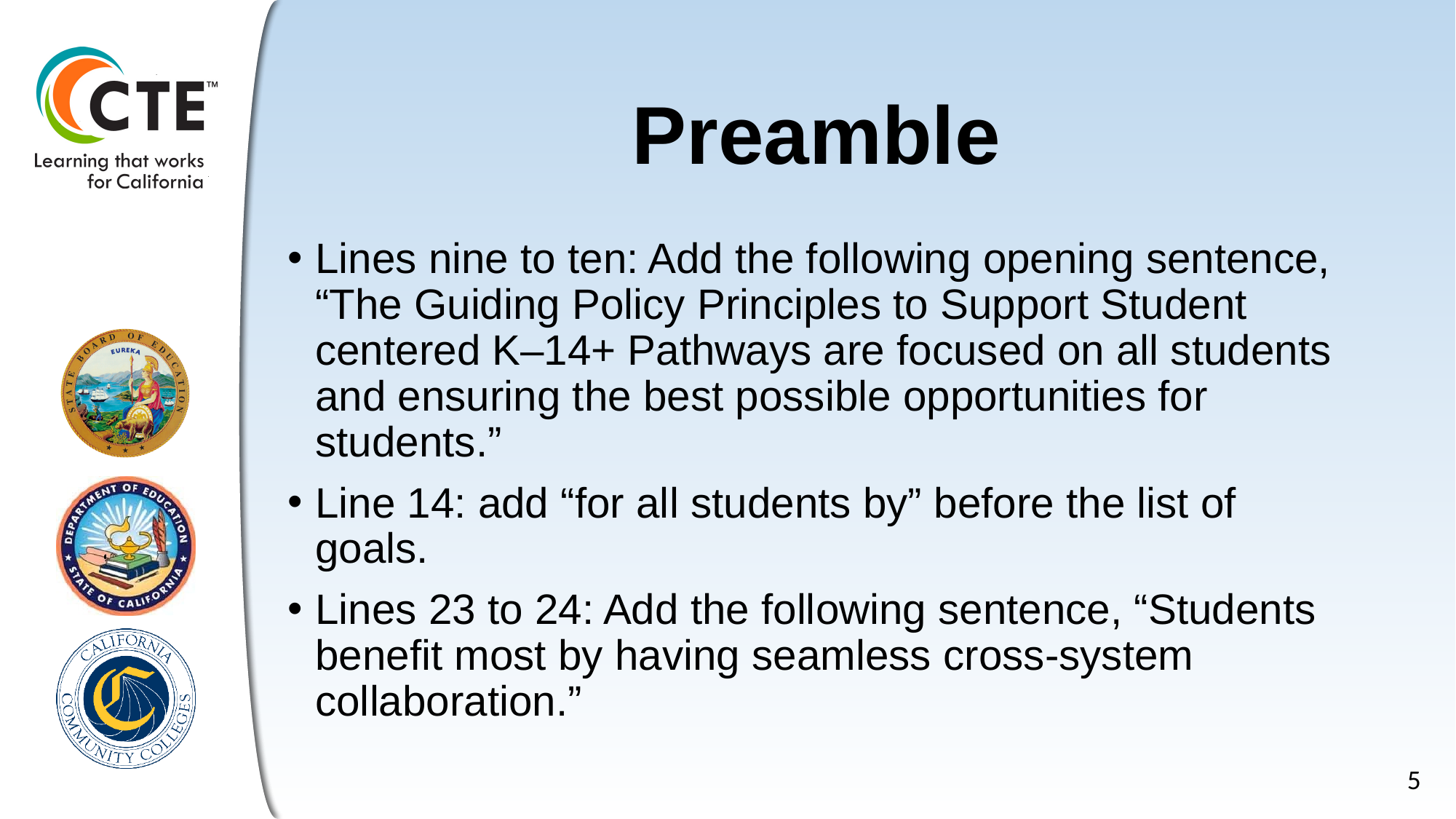

# Preamble
Lines nine to ten: Add the following opening sentence, “The Guiding Policy Principles to Support Student centered K–14+ Pathways are focused on all students and ensuring the best possible opportunities for students.”
Line 14: add “for all students by” before the list of goals.
Lines 23 to 24: Add the following sentence, “Students benefit most by having seamless cross-system collaboration.”
5